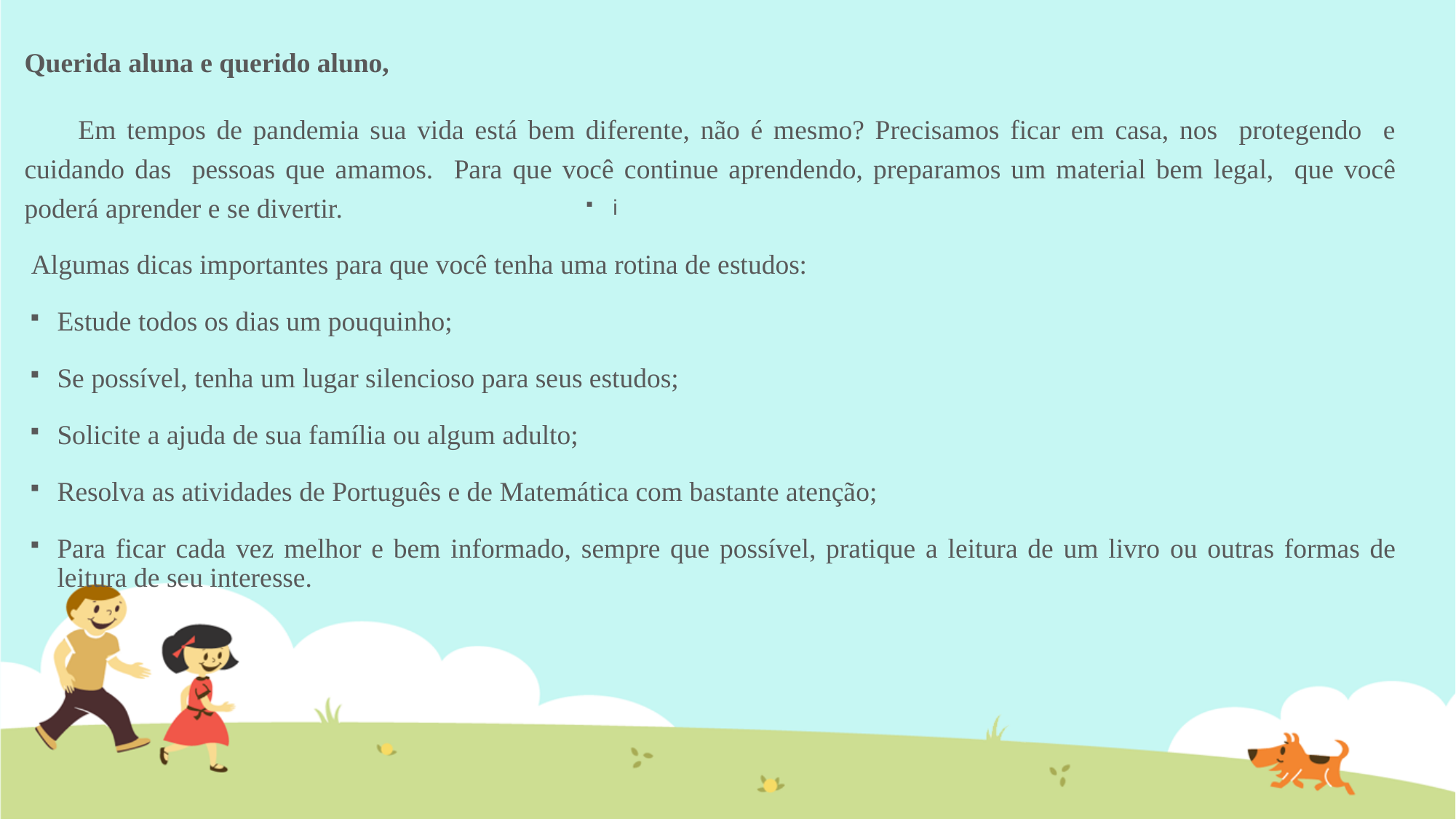

Querida aluna e querido aluno,
     Em tempos de pandemia sua vida está bem diferente, não é mesmo? Precisamos ficar em casa, nos  protegendo  e cuidando das  pessoas que amamos.  Para que você continue aprendendo, preparamos um material bem legal,  que você poderá aprender e se divertir.
 Algumas dicas importantes para que você tenha uma rotina de estudos:
Estude todos os dias um pouquinho;
Se possível, tenha um lugar silencioso para seus estudos;
Solicite a ajuda de sua família ou algum adulto;
Resolva as atividades de Português e de Matemática com bastante atenção;
Para ficar cada vez melhor e bem informado, sempre que possível, pratique a leitura de um livro ou outras formas de leitura de seu interesse.

i